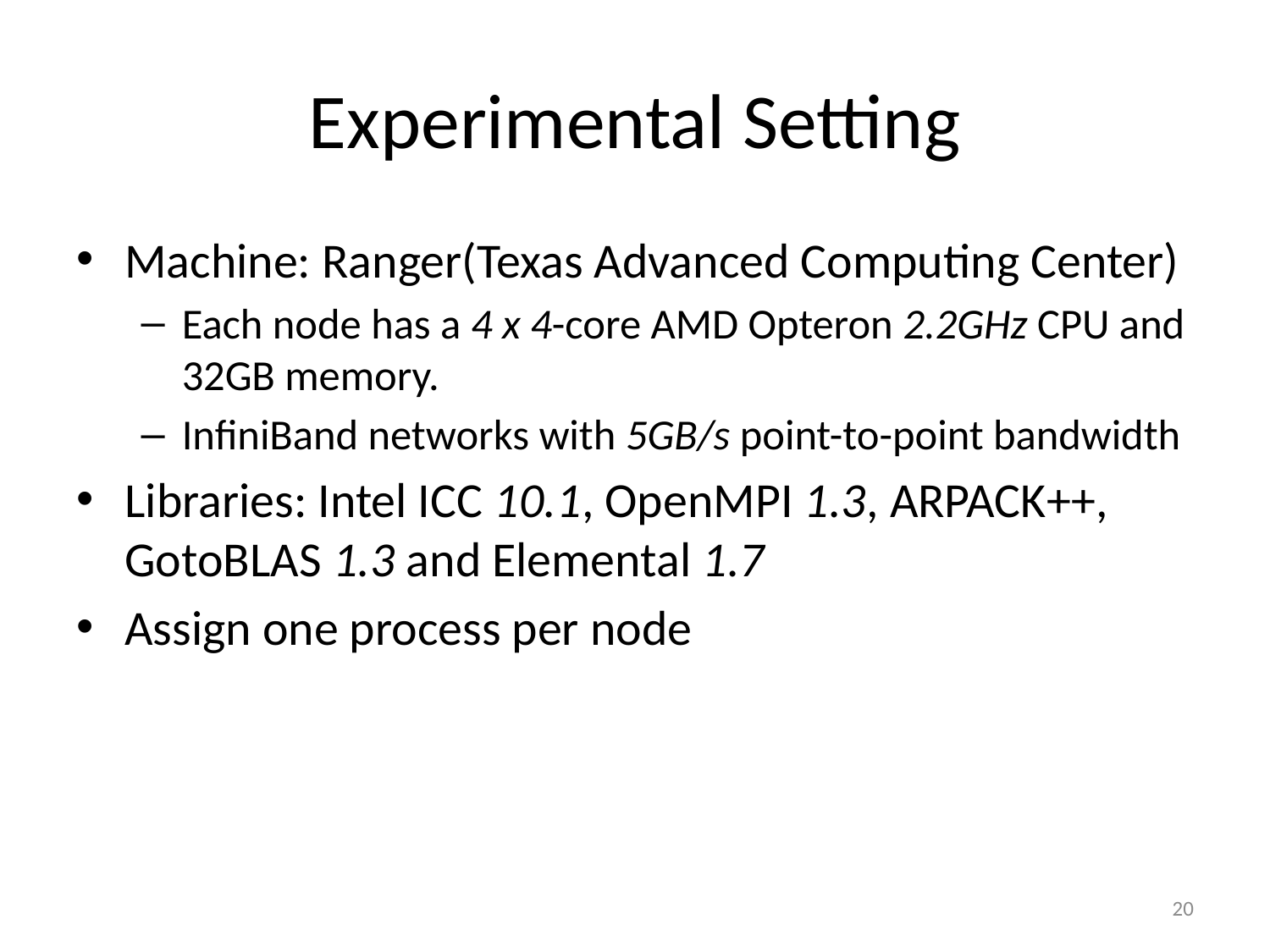

# Experimental Setting
Machine: Ranger(Texas Advanced Computing Center)
Each node has a 4 x 4-core AMD Opteron 2.2GHz CPU and 32GB memory.
InfiniBand networks with 5GB/s point-to-point bandwidth
Libraries: Intel ICC 10.1, OpenMPI 1.3, ARPACK++, GotoBLAS 1.3 and Elemental 1.7
Assign one process per node

20